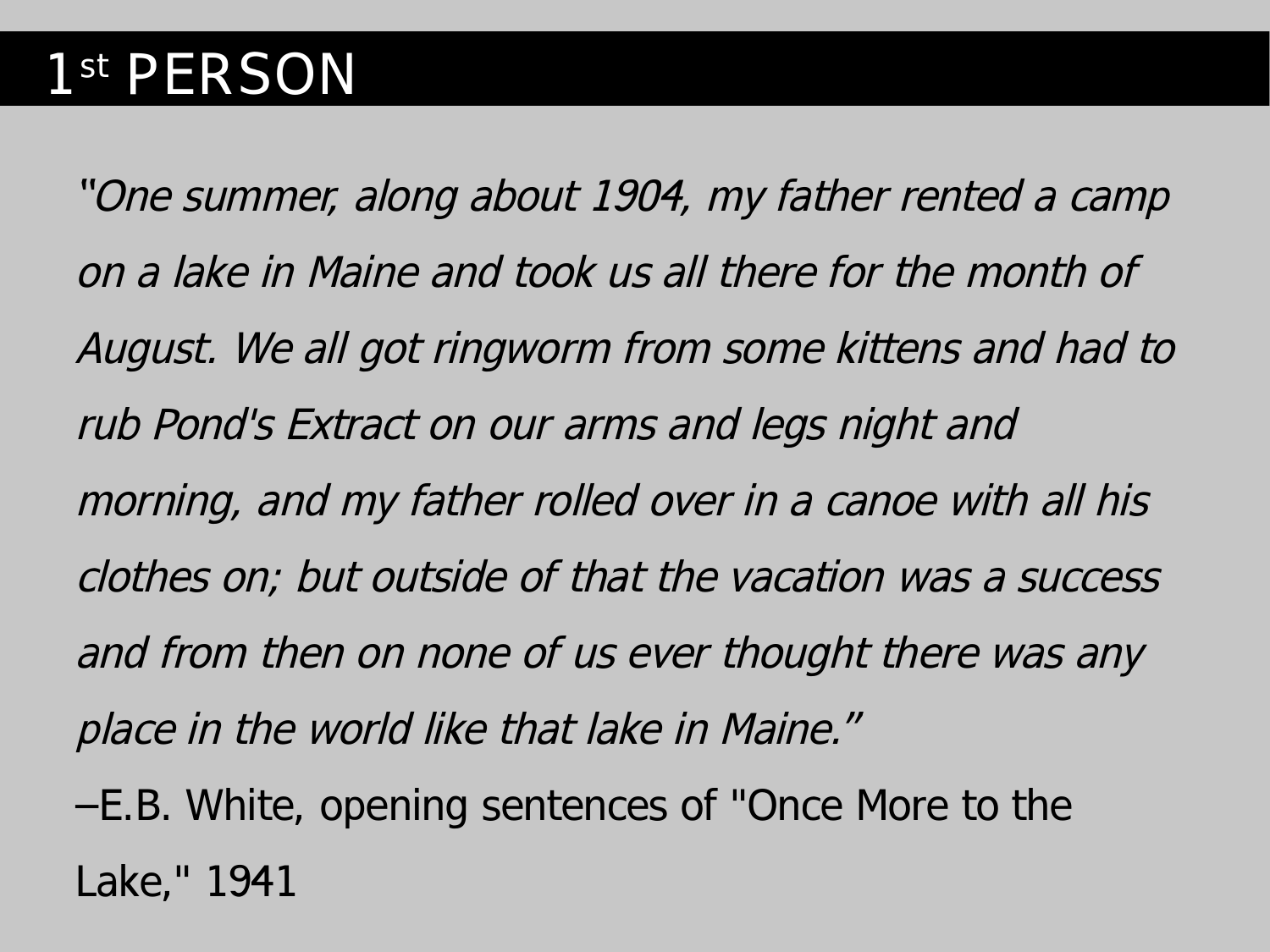

1st PERSON
“One summer, along about 1904, my father rented a camp on a lake in Maine and took us all there for the month of August. We all got ringworm from some kittens and had to rub Pond's Extract on our arms and legs night and morning, and my father rolled over in a canoe with all his clothes on; but outside of that the vacation was a success and from then on none of us ever thought there was any place in the world like that lake in Maine.”
–E.B. White, opening sentences of "Once More to the Lake," 1941